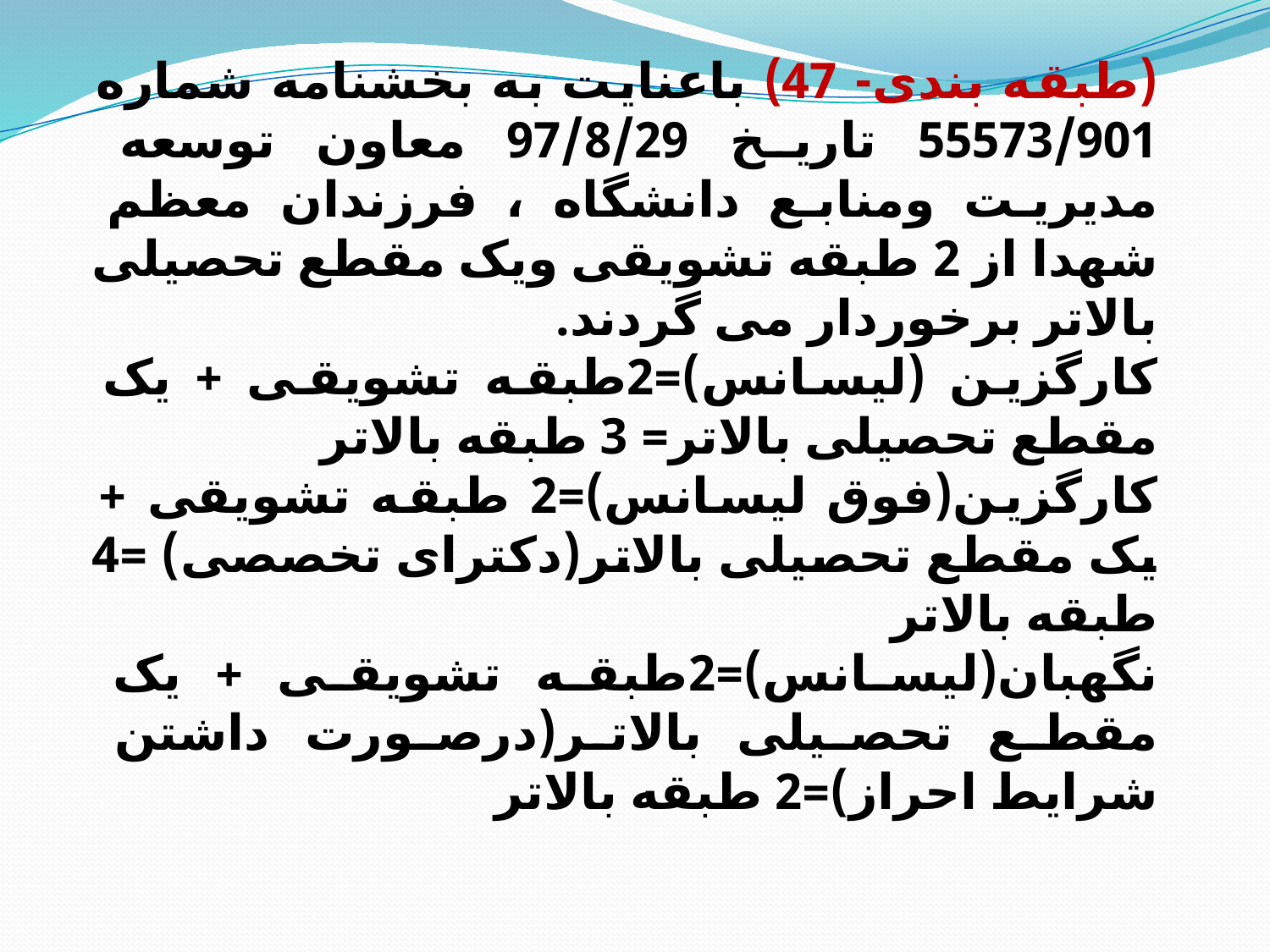

(طبقه بندی- 47) باعنایت به بخشنامه شماره 55573/901 تاریخ 97/8/29 معاون توسعه مدیریت ومنابع دانشگاه ، فرزندان معظم شهدا از 2 طبقه تشویقی ویک مقطع تحصیلی بالاتر برخوردار می گردند.
کارگزین (لیسانس)=2طبقه تشویقی + یک مقطع تحصیلی بالاتر= 3 طبقه بالاتر
کارگزین(فوق لیسانس)=2 طبقه تشویقی + یک مقطع تحصیلی بالاتر(دکترای تخصصی) =4 طبقه بالاتر
نگهبان(لیسانس)=2طبقه تشویقی + یک مقطع تحصیلی بالاتر(درصورت داشتن شرایط احراز)=2 طبقه بالاتر